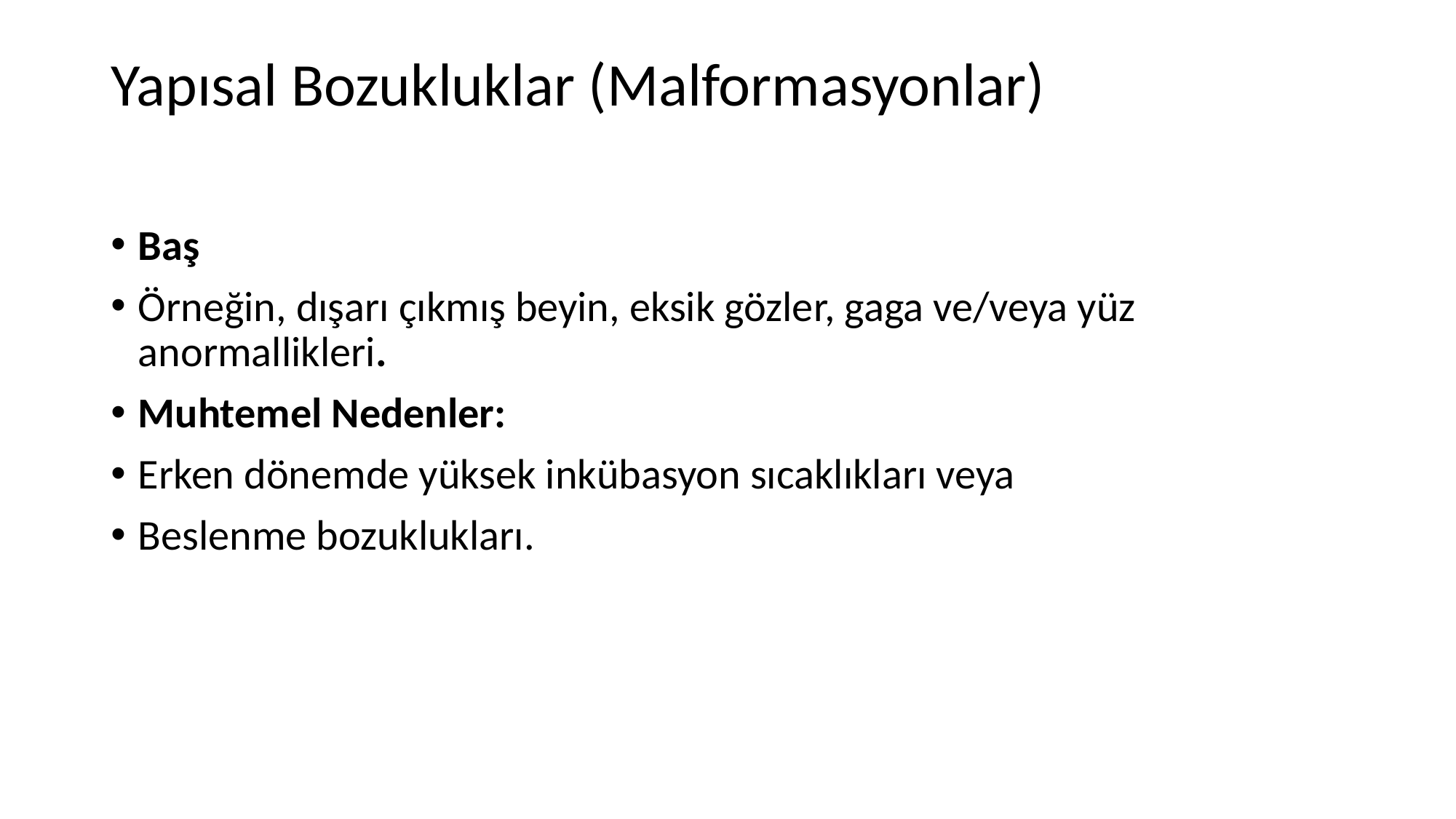

# Yapısal Bozukluklar (Malformasyonlar)
Baş
Örneğin, dışarı çıkmış beyin, eksik gözler, gaga ve/veya yüz anormallikleri.
Muhtemel Nedenler:
Erken dönemde yüksek inkübasyon sıcaklıkları veya
Beslenme bozuklukları.